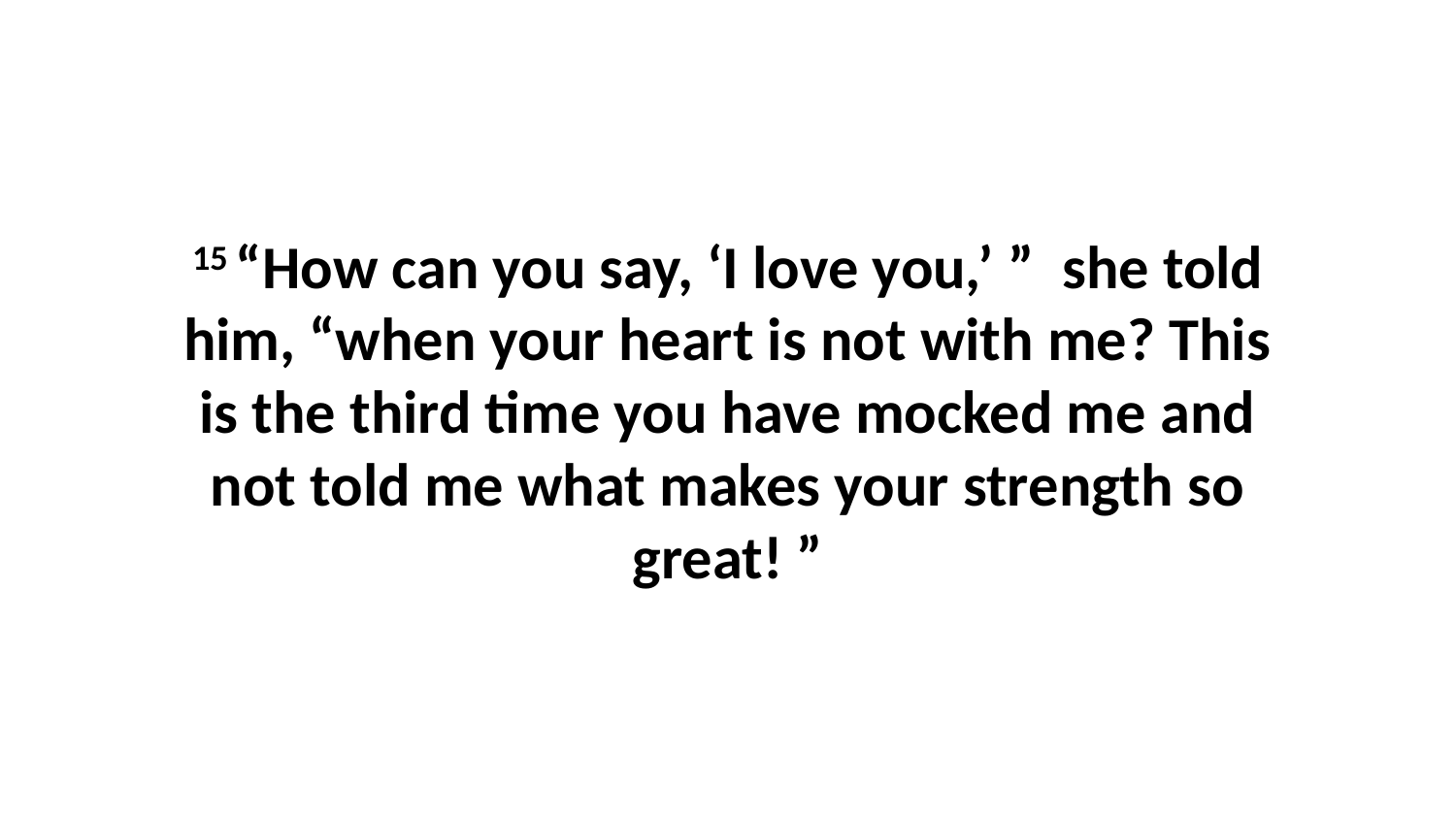

15 “How can you say, ‘I love you,’ ”  she told him, “when your heart is not with me? This is the third time you have mocked me and not told me what makes your strength so great! ”